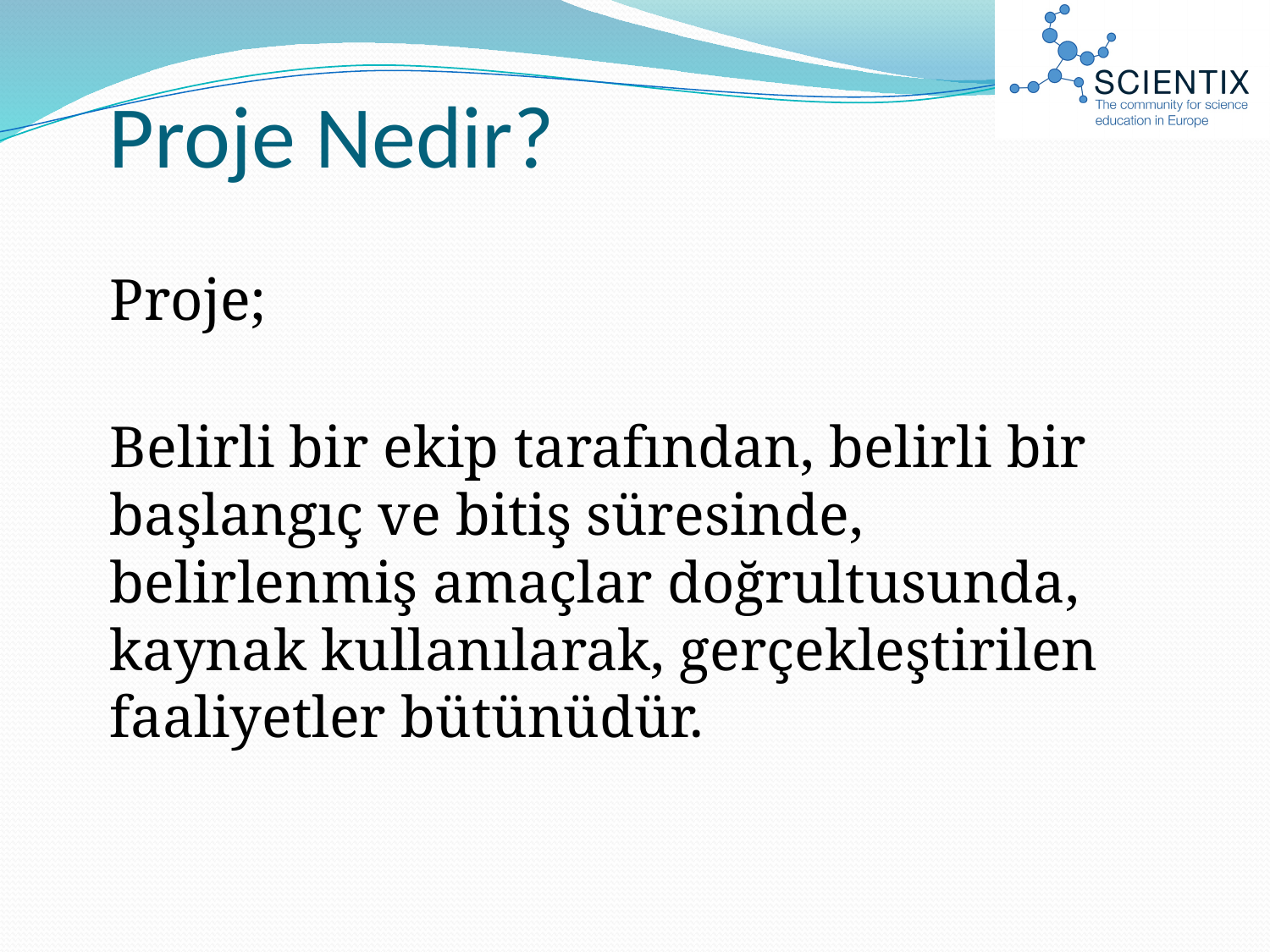

# Proje Nedir?
	Proje;
	Belirli bir ekip tarafından, belirli bir başlangıç ve bitiş süresinde, belirlenmiş amaçlar doğrultusunda, kaynak kullanılarak, gerçekleştirilen faaliyetler bütünüdür.